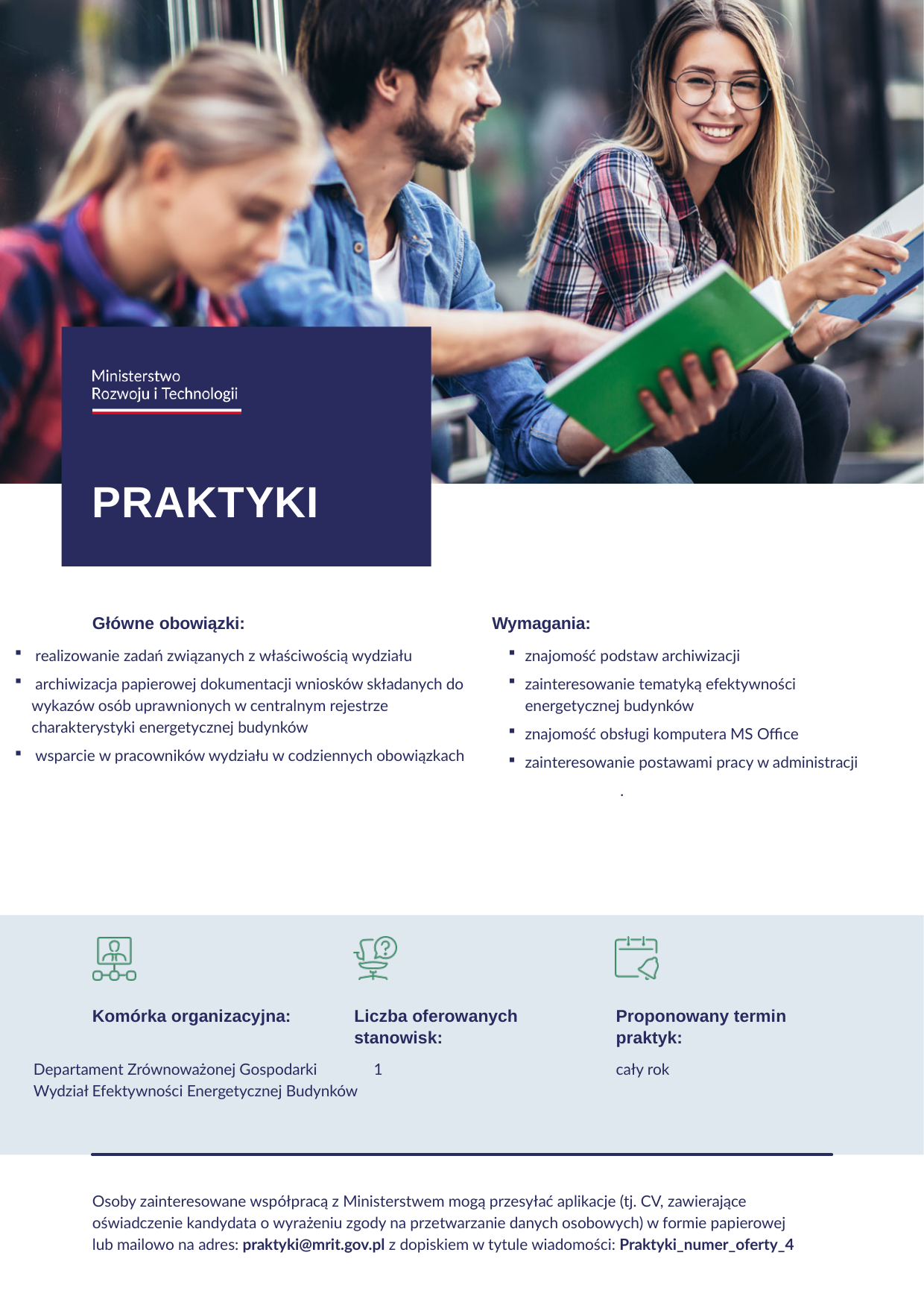

realizowanie zadań związanych z właściwością wydziału
 archiwizacja papierowej dokumentacji wniosków składanych do wykazów osób uprawnionych w centralnym rejestrze charakterystyki energetycznej budynków
 wsparcie w pracowników wydziału w codziennych obowiązkach
znajomość podstaw archiwizacji
zainteresowanie tematyką efektywności energetycznej budynków
znajomość obsługi komputera MS Office
zainteresowanie postawami pracy w administracji
	.
Departament Zrównoważonej Gospodarki
Wydział Efektywności Energetycznej Budynków
     1
cały rok

Osoby zainteresowane współpracą z Ministerstwem mogą przesyłać aplikacje (tj. CV, zawierające oświadczenie kandydata o wyrażeniu zgody na przetwarzanie danych osobowych) w formie papierowej lub mailowo na adres: praktyki@mrit.gov.pl z dopiskiem w tytule wiadomości: Praktyki_numer_oferty_4